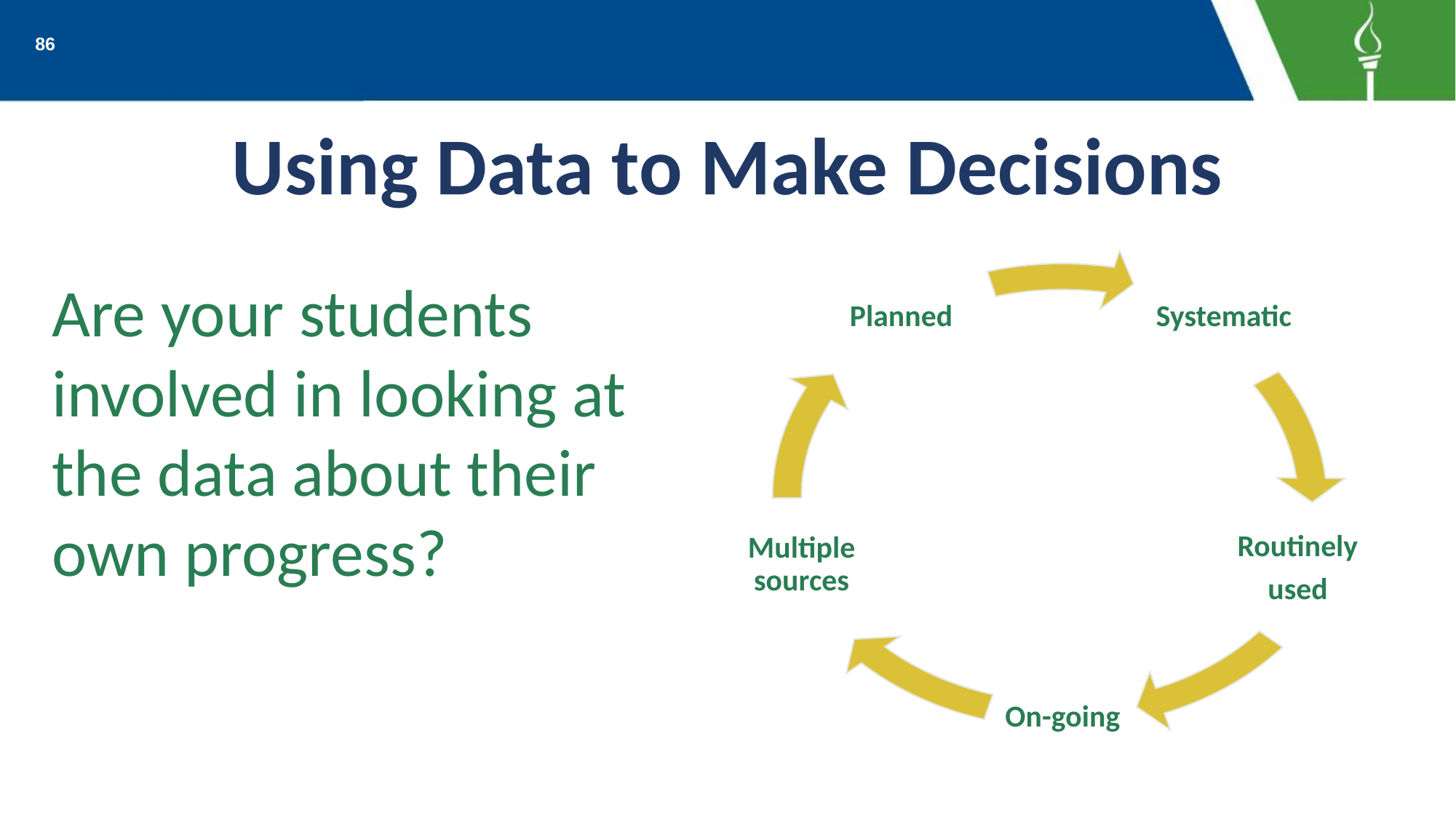

86
# Using Data to Make Decisions

Planned

Systematic

Are your students involved in looking at the data about their own progress?

Multiple sources

Routinely
used

On-going